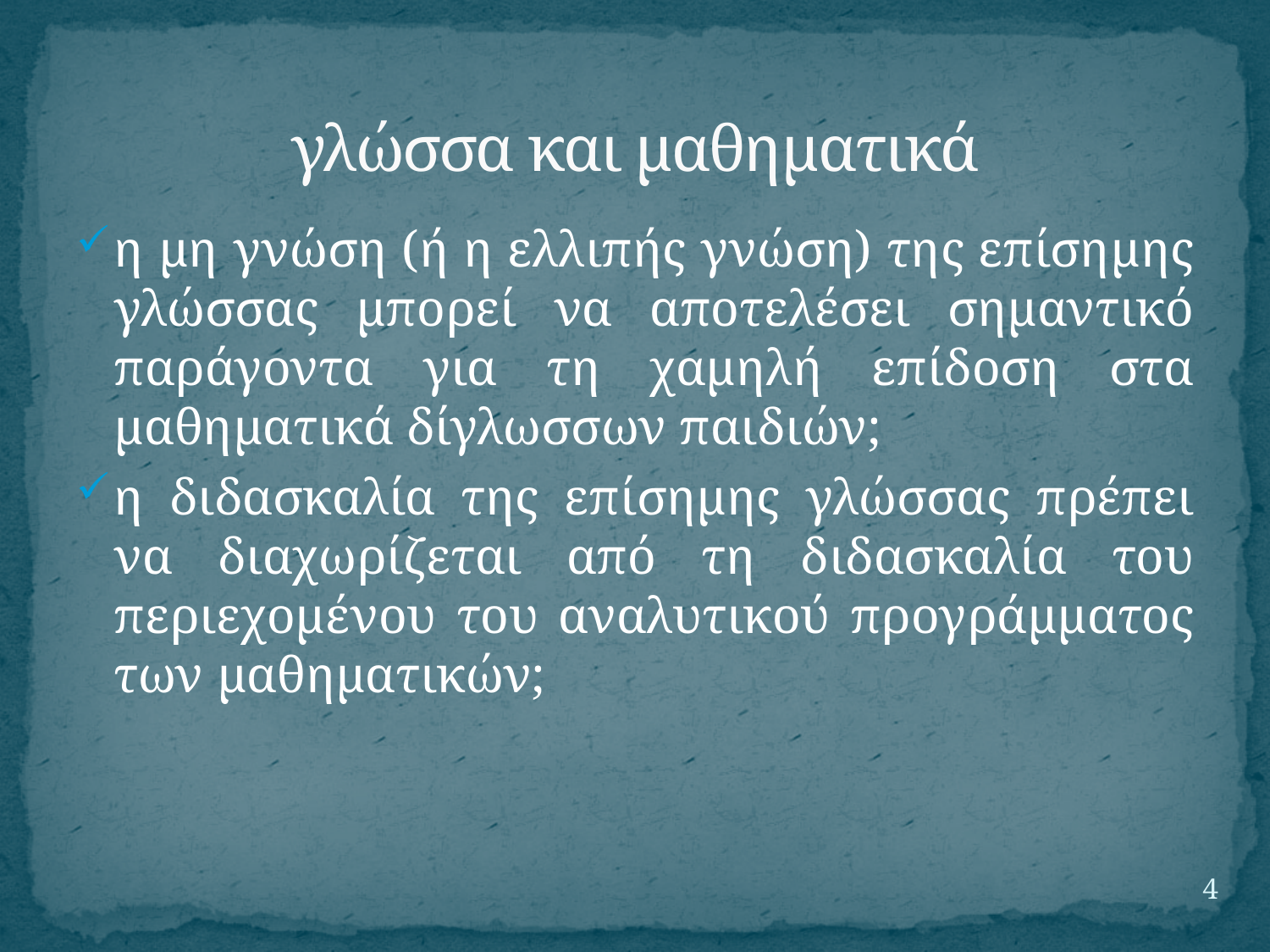

# γλώσσα και μαθηματικά
η μη γνώση (ή η ελλιπής γνώση) της επίσημης γλώσσας μπορεί να αποτελέσει σημαντικό παράγοντα για τη χαμηλή επίδοση στα μαθηματικά δίγλωσσων παιδιών;
η διδασκαλία της επίσημης γλώσσας πρέπει να διαχωρίζεται από τη διδασκαλία του περιεχομένου του αναλυτικού προγράμματος των μαθηματικών;

4